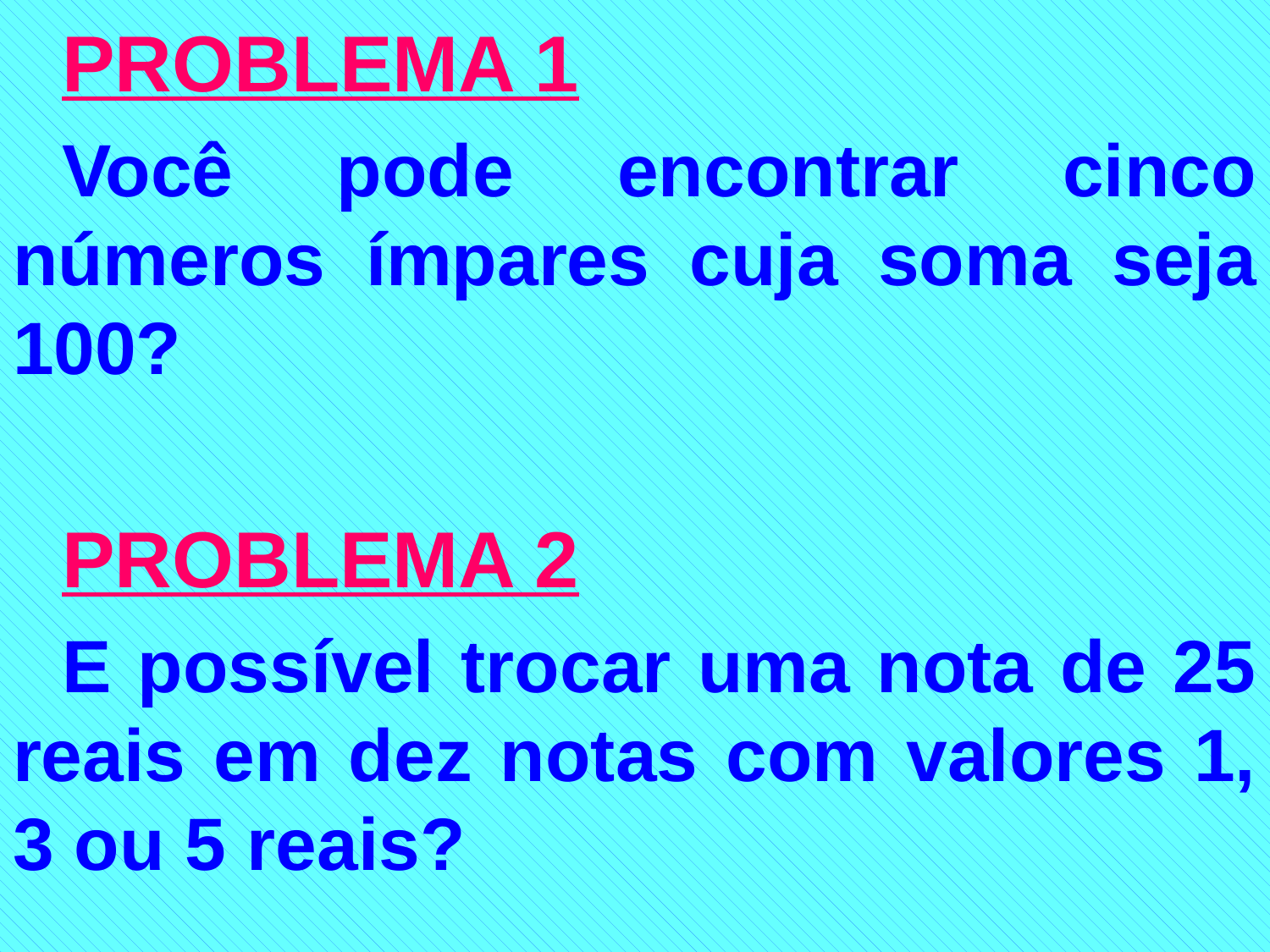

PROBLEMA 1
Você pode encontrar cinco números ímpares cuja soma seja 100?

PROBLEMA 2
E possível trocar uma nota de 25 reais em dez notas com valores 1, 3 ou 5 reais?